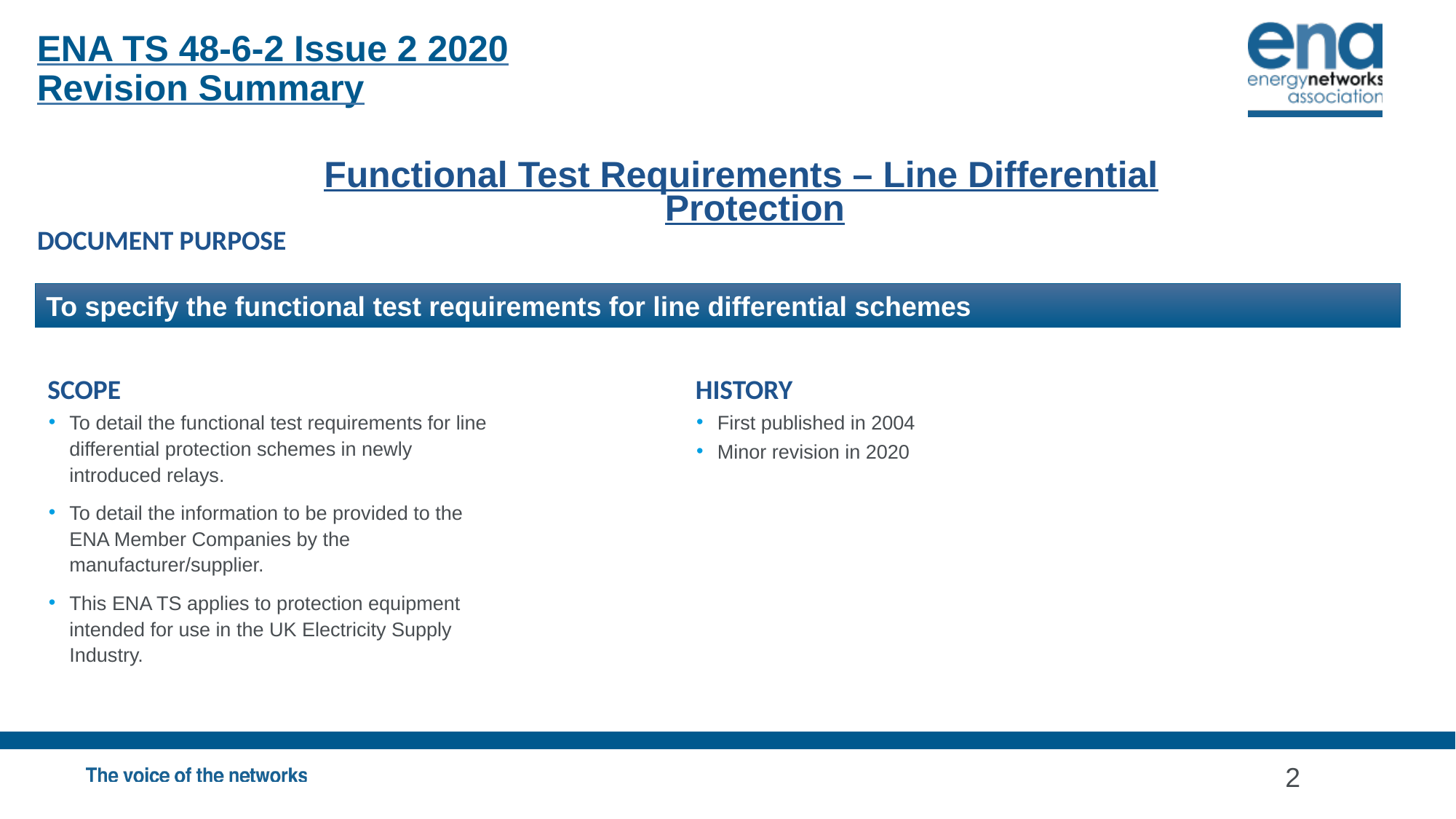

ENA TS 48-6-2 Issue 2 2020
Revision Summary
Functional Test Requirements – Line Differential Protection
DOCUMENT PURPOSE
To specify the functional test requirements for line differential schemes
SCOPE
To detail the functional test requirements for line differential protection schemes in newly introduced relays.
To detail the information to be provided to the ENA Member Companies by the manufacturer/supplier.
This ENA TS applies to protection equipment intended for use in the UK Electricity Supply Industry.
HISTORY
First published in 2004
Minor revision in 2020
2